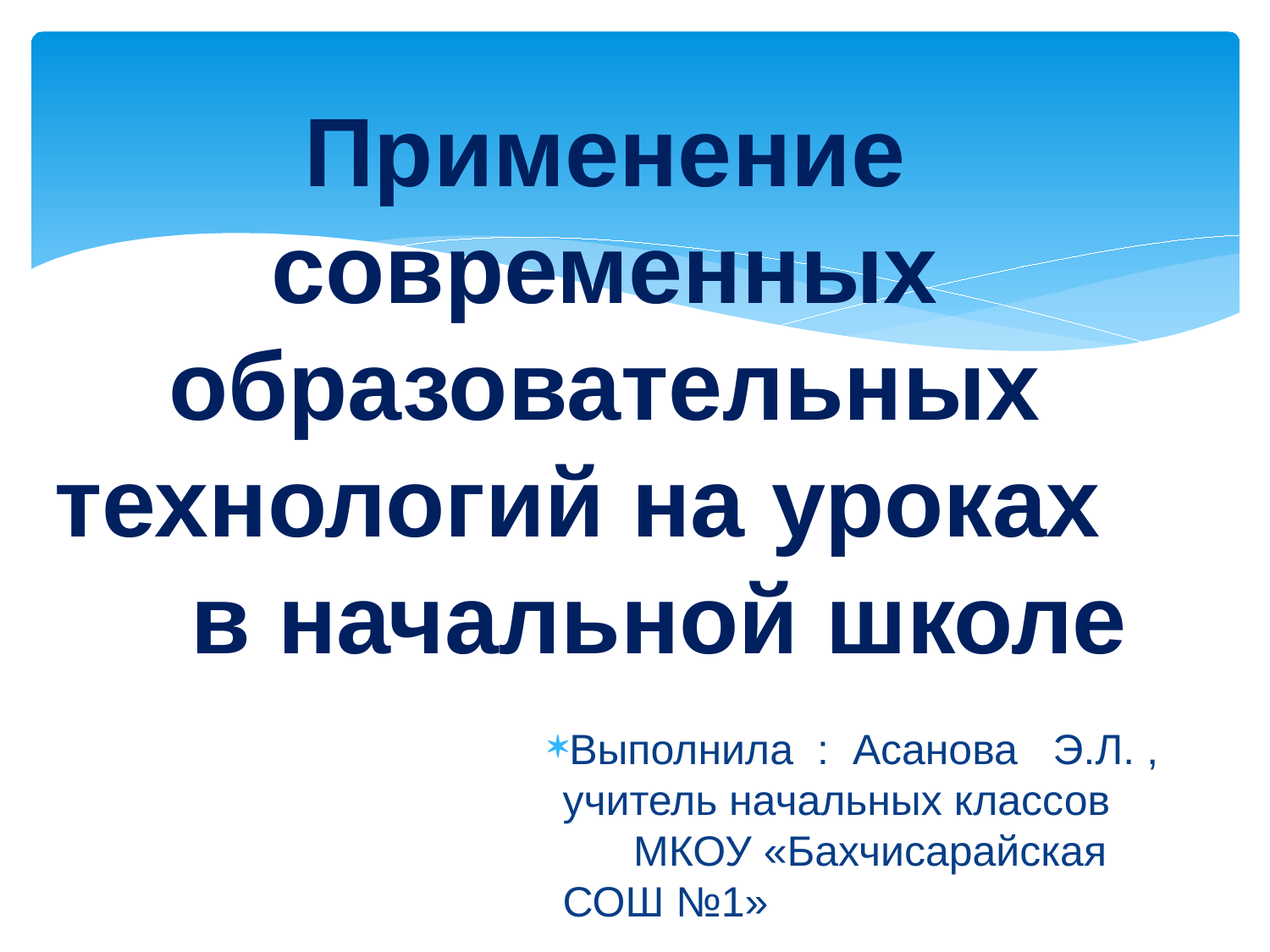

# Применение современных образовательных технологий на уроках       в начальной школе
Выполнила  :  Асанова   Э.Л. , учитель начальных классов               МКОУ «Бахчисарайская СОШ №1»